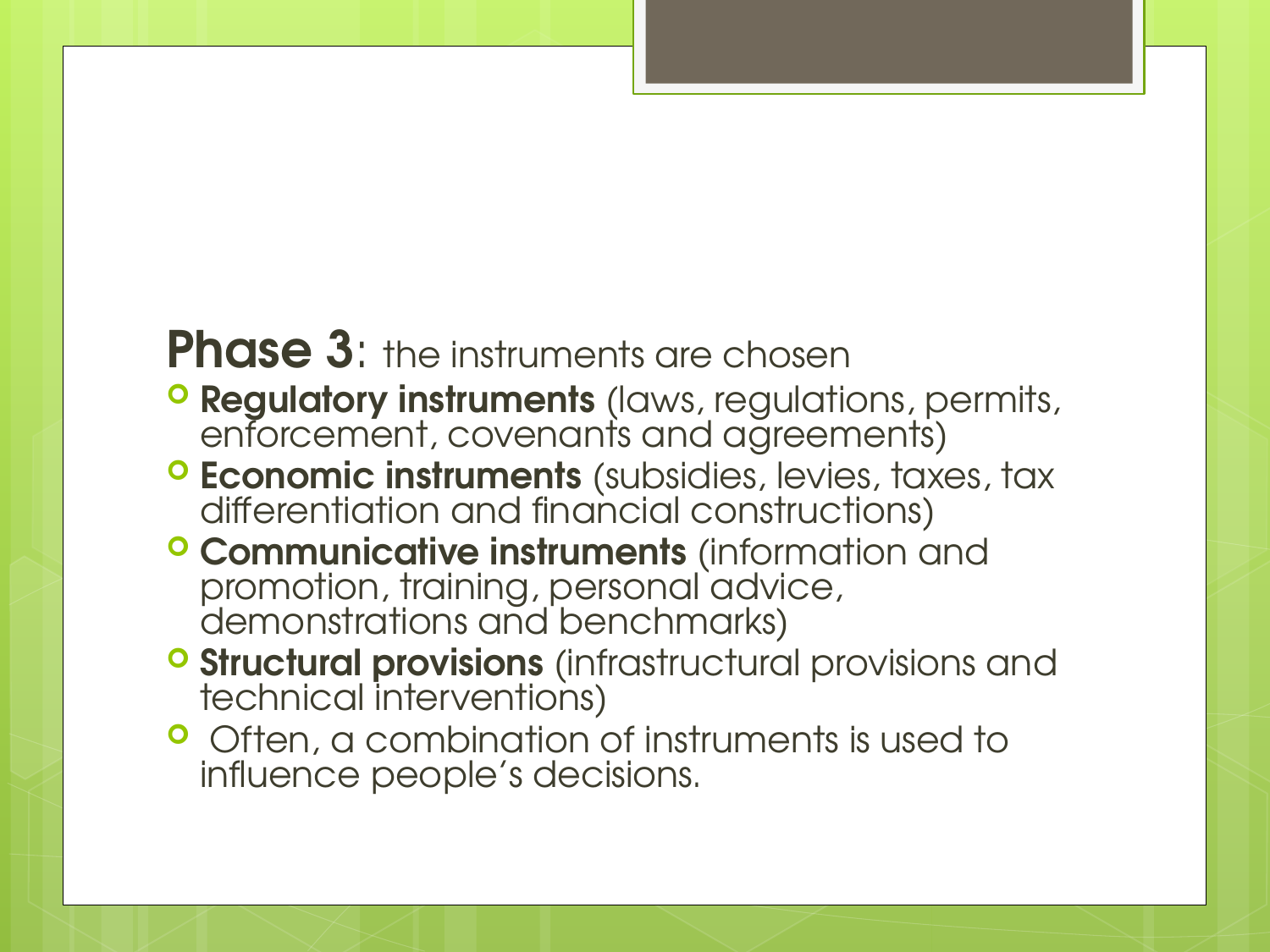

#
Phase 3: the instruments are chosen
Regulatory instruments (laws, regulations, permits, enforcement, covenants and agreements)
Economic instruments (subsidies, levies, taxes, tax differentiation and financial constructions)
Communicative instruments (information and promotion, training, personal advice, demonstrations and benchmarks)
Structural provisions (infrastructural provisions and technical interventions)
 Often, a combination of instruments is used to influence people’s decisions.